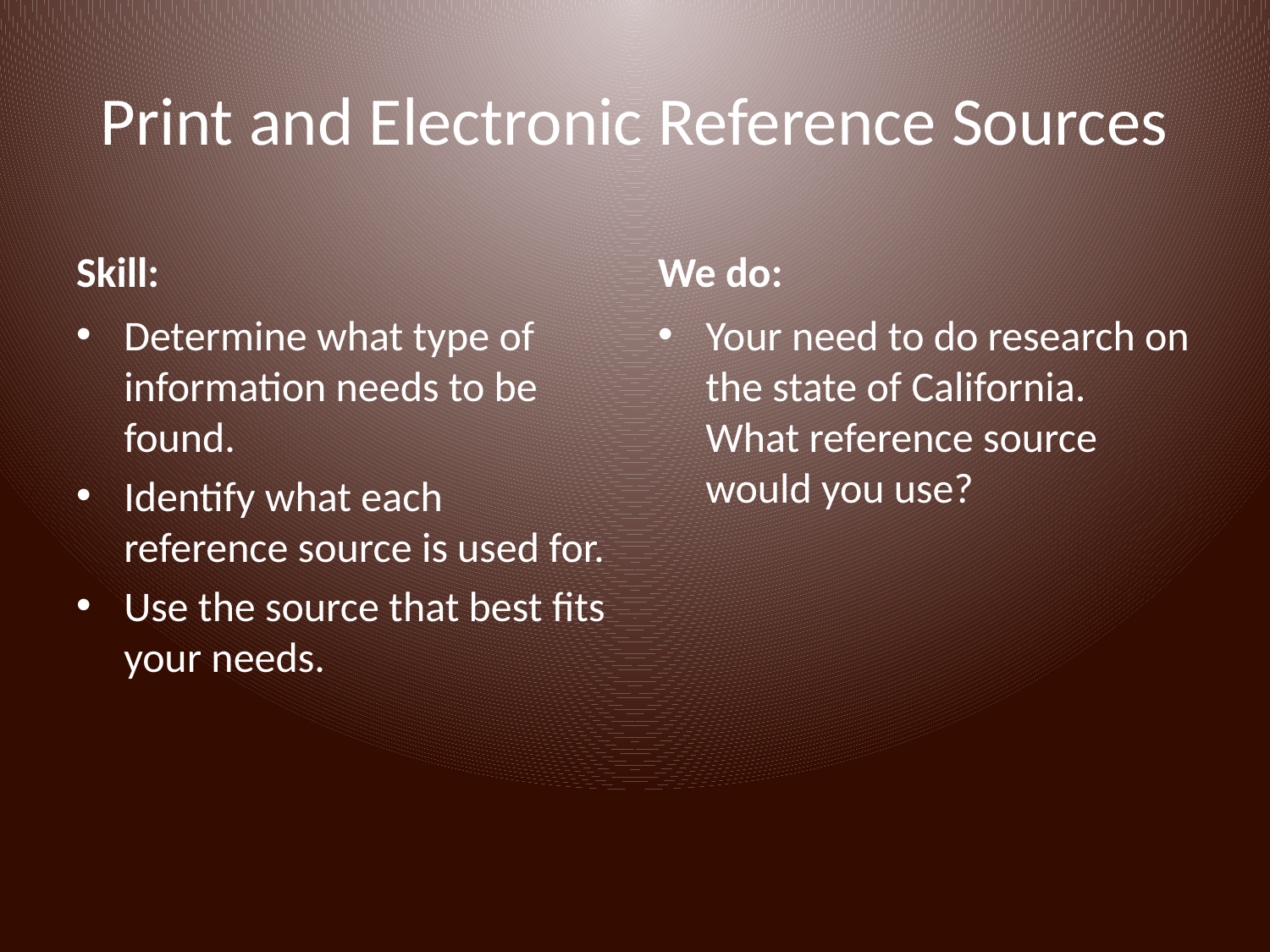

# Print and Electronic Reference Sources
Skill:
We do:
Determine what type of information needs to be found.
Identify what each reference source is used for.
Use the source that best fits your needs.

Your need to do research on the state of California.  What reference source would you use?